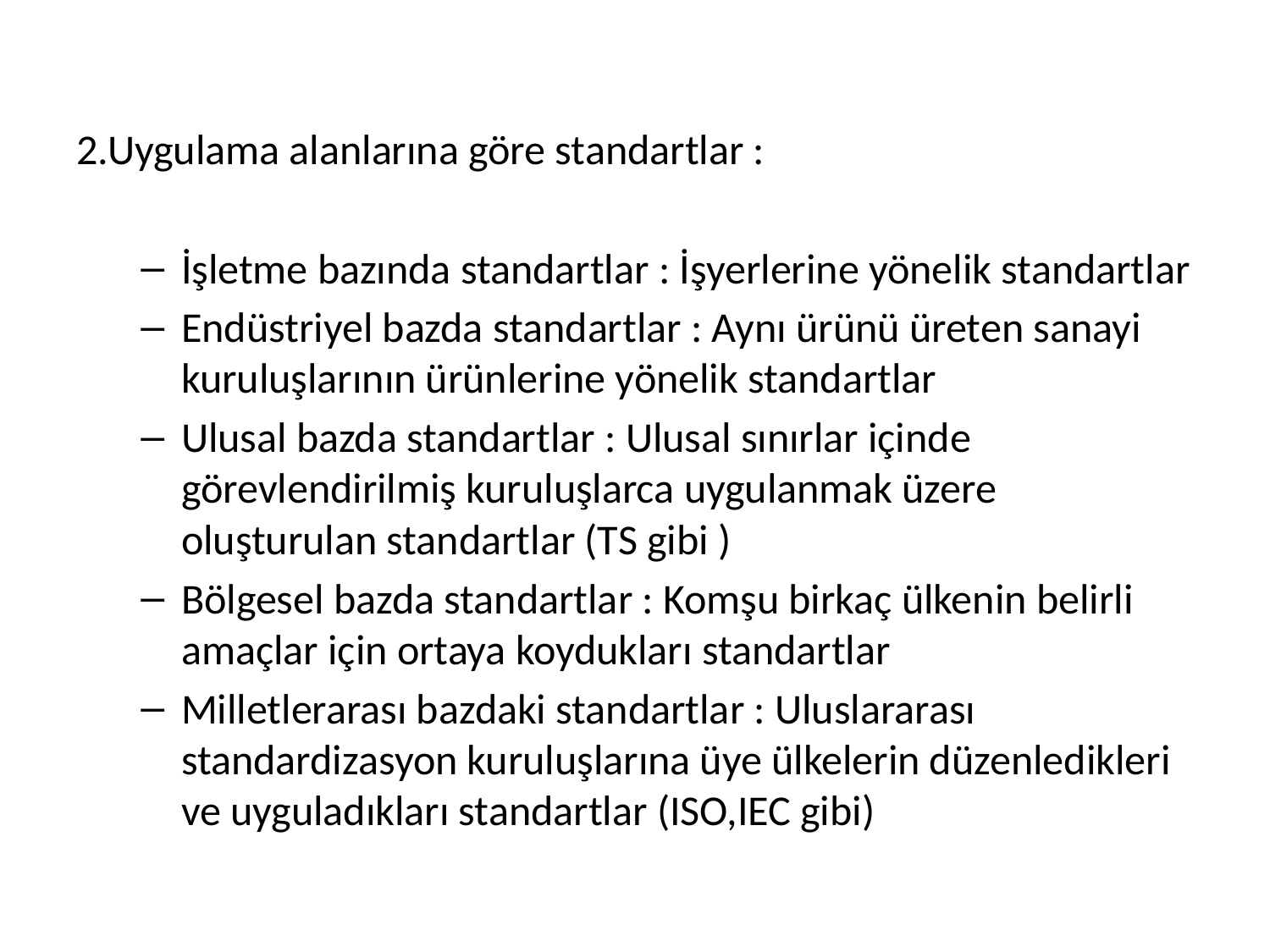

#
2.Uygulama alanlarına göre standartlar :

İşletme bazında standartlar : İşyerlerine yönelik standartlar
Endüstriyel bazda standartlar : Aynı ürünü üreten sanayi kuruluşlarının ürünlerine yönelik standartlar
Ulusal bazda standartlar : Ulusal sınırlar içinde görevlendirilmiş kuruluşlarca uygulanmak üzere oluşturulan standartlar (TS gibi )
Bölgesel bazda standartlar : Komşu birkaç ülkenin belirli amaçlar için ortaya koydukları standartlar
Milletlerarası bazdaki standartlar : Uluslararası standardizasyon kuruluşlarına üye ülkelerin düzenledikleri ve uyguladıkları standartlar (ISO,IEC gibi)